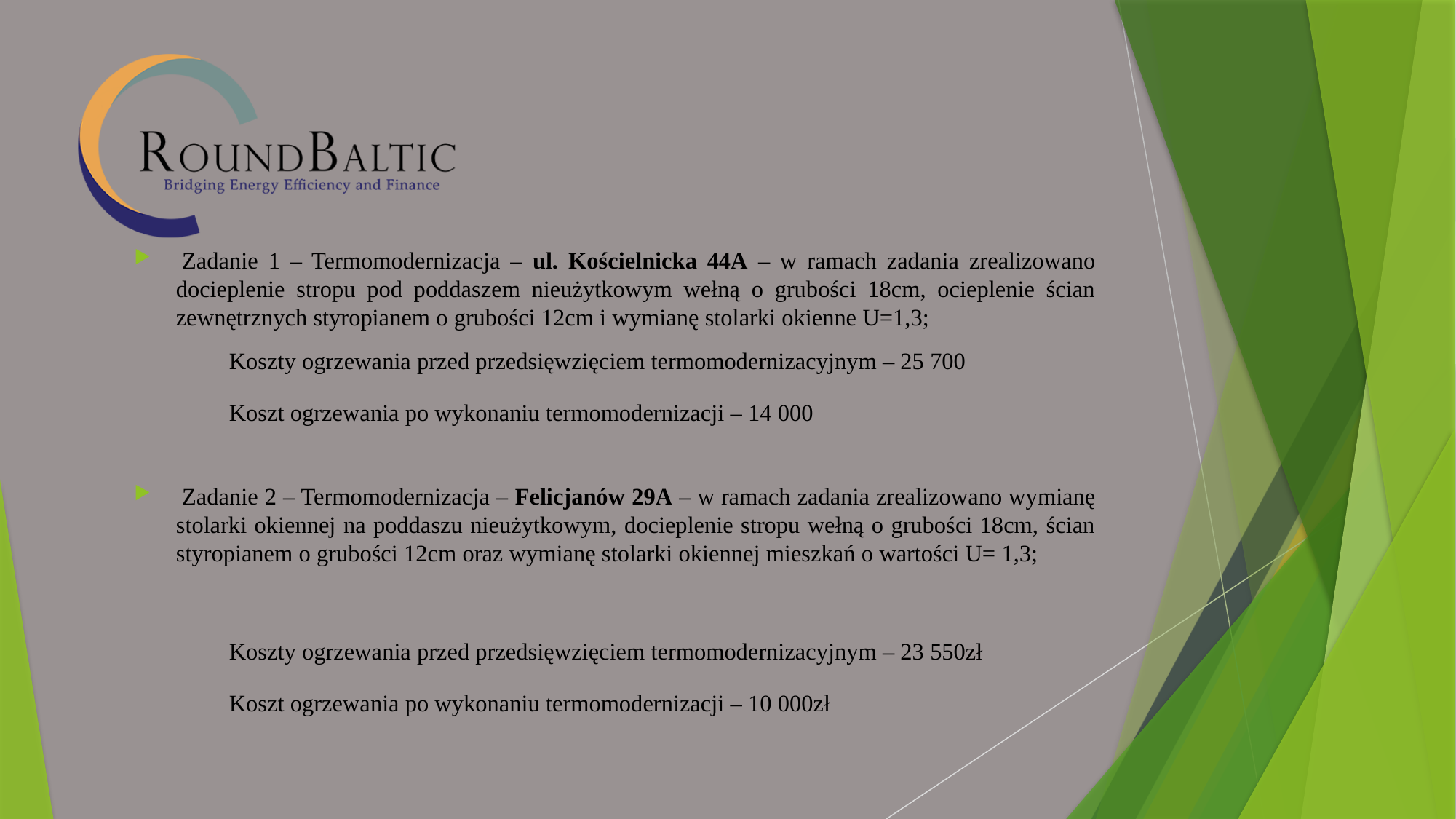

Zadanie 1 – Termomodernizacja – ul. Kościelnicka 44A – w ramach zadania zrealizowano docieplenie stropu pod poddaszem nieużytkowym wełną o grubości 18cm, ocieplenie ścian zewnętrznych styropianem o grubości 12cm i wymianę stolarki okienne U=1,3;
	Koszty ogrzewania przed przedsięwzięciem termomodernizacyjnym – 25 700
	Koszt ogrzewania po wykonaniu termomodernizacji – 14 000

 Zadanie 2 – Termomodernizacja – Felicjanów 29A – w ramach zadania zrealizowano wymianę stolarki okiennej na poddaszu nieużytkowym, docieplenie stropu wełną o grubości 18cm, ścian styropianem o grubości 12cm oraz wymianę stolarki okiennej mieszkań o wartości U= 1,3;

	Koszty ogrzewania przed przedsięwzięciem termomodernizacyjnym – 23 550zł
	Koszt ogrzewania po wykonaniu termomodernizacji – 10 000zł